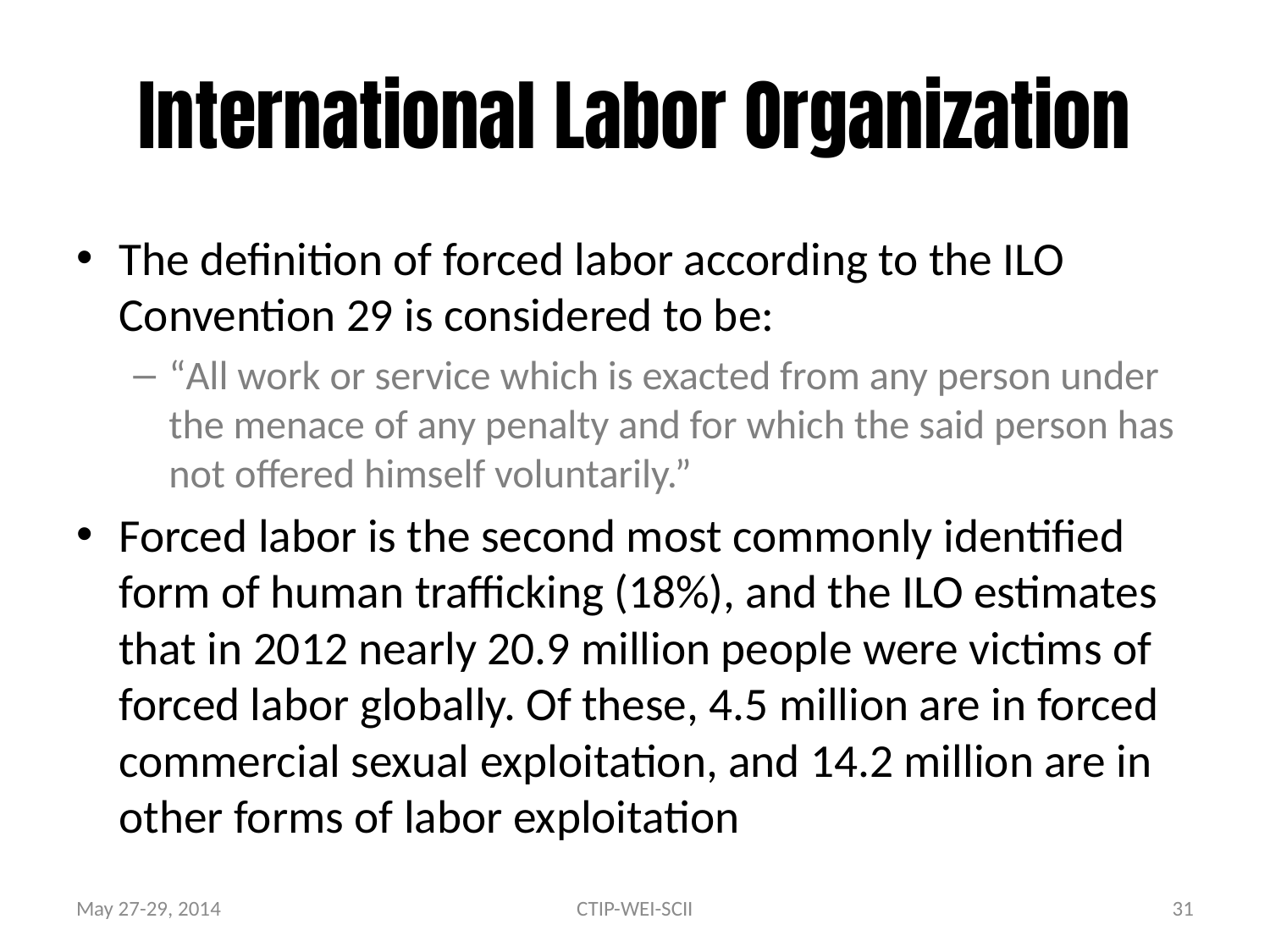

# International Labor Organization
The definition of forced labor according to the ILO Convention 29 is considered to be:
“All work or service which is exacted from any person under the menace of any penalty and for which the said person has not offered himself voluntarily.”
Forced labor is the second most commonly identified form of human trafficking (18%), and the ILO estimates that in 2012 nearly 20.9 million people were victims of forced labor globally. Of these, 4.5 million are in forced commercial sexual exploitation, and 14.2 million are in other forms of labor exploitation

May 27-29, 2014
CTIP-WEI-SCII
31